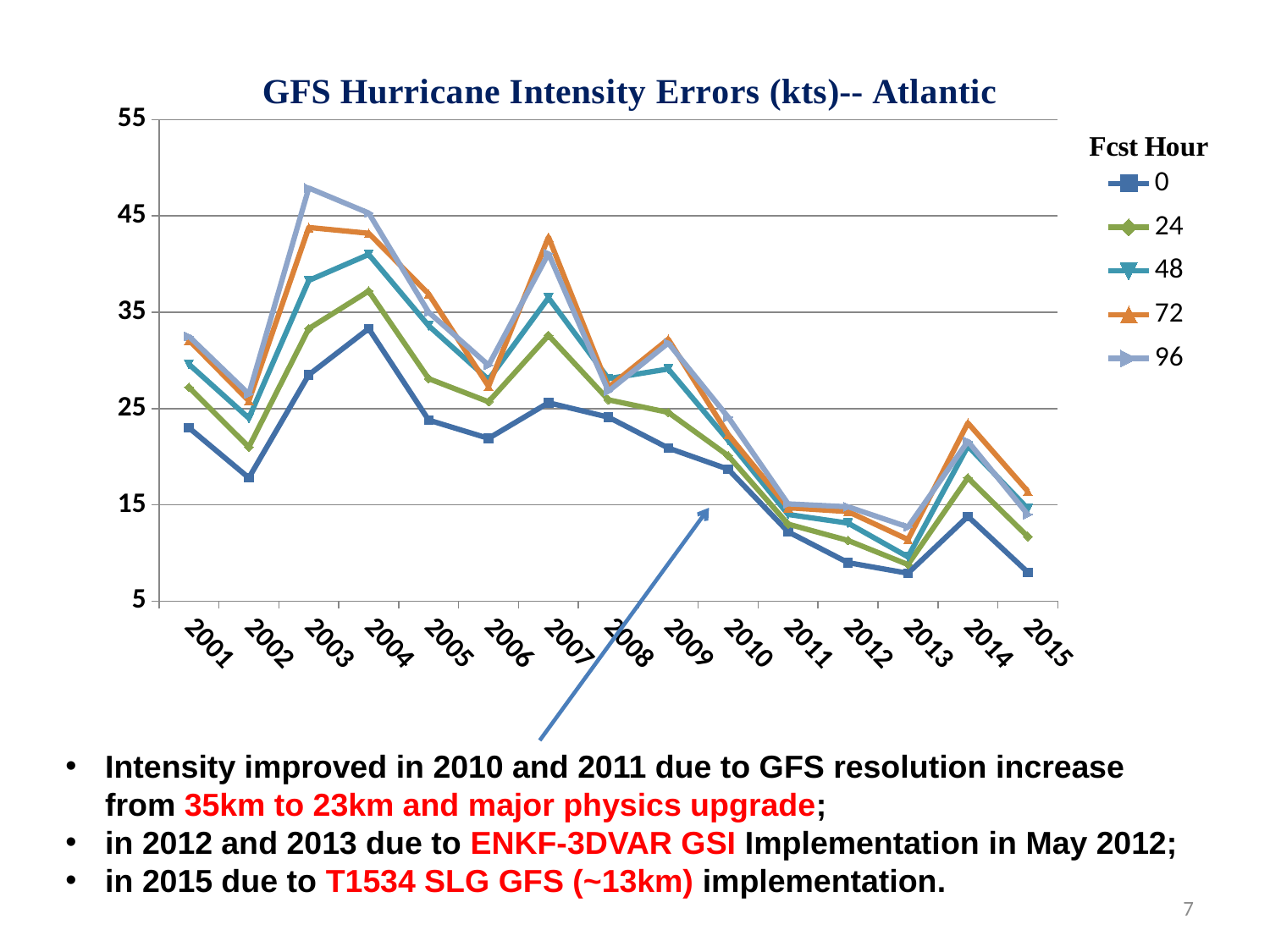

### Chart

| Category |  |  |  |  |  |
|---|---|---|---|---|---|
| 2001 | 23.0 | 27.2 | 29.6 | 32.1 | 32.5 |
| 2002 | 17.8 | 21.0 | 24.0 | 25.8 | 26.5 |
| 2003 | 28.5 | 33.3 | 38.3 | 43.8 | 47.9 |
| 2004 | 33.3 | 37.2 | 41.0 | 43.2 | 45.3 |
| 2005 | 23.8 | 28.1 | 33.6 | 36.9 | 35.0 |
| 2006 | 21.9 | 25.7 | 28.0 | 27.3 | 29.5 |
| 2007 | 25.6 | 32.6 | 36.5 | 42.8 | 41.1 |
| 2008 | 24.1 | 25.9 | 28.1 | 27.2 | 26.8 |
| 2009 | 20.9 | 24.6 | 29.1 | 32.2 | 31.8 |
| 2010 | 18.7 | 20.1 | 21.7 | 22.3 | 24.1 |
| 2011 | 12.2 | 13.0 | 14.0 | 14.7 | 15.1 |
| 2012 | 9.0 | 11.3 | 13.1 | 14.3 | 14.8 |
| 2013 | 7.9 | 8.8 | 9.6 | 11.4 | 12.7 |
| 2014 | 13.8 | 17.8 | 21.1 | 23.5 | 21.6 |
| 2015 | 8.0 | 11.7 | 14.6 | 16.4 | 14.0 |
Intensity improved in 2010 and 2011 due to GFS resolution increase from 35km to 23km and major physics upgrade;
in 2012 and 2013 due to ENKF-3DVAR GSI Implementation in May 2012;
in 2015 due to T1534 SLG GFS (~13km) implementation.
7